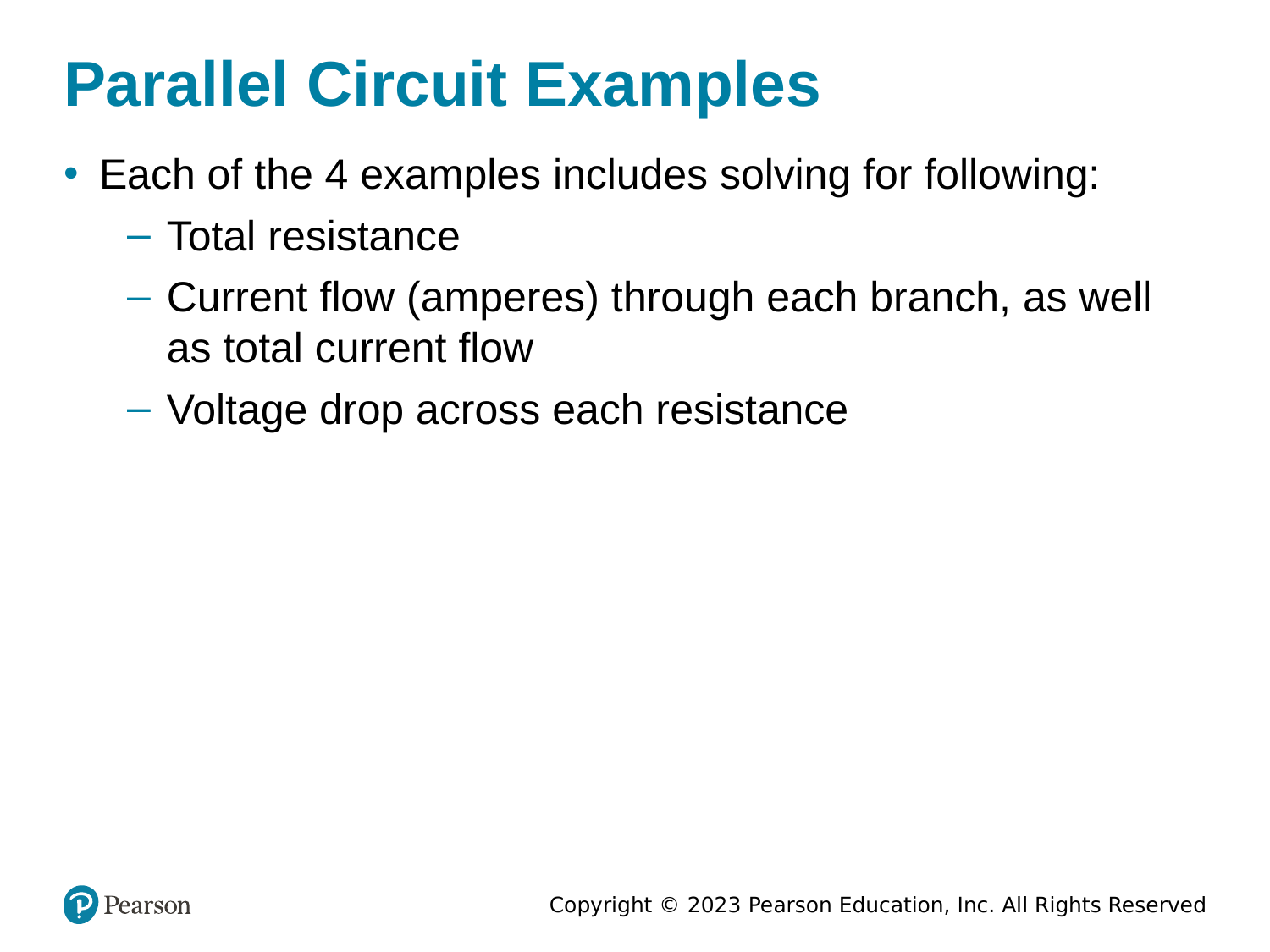

# Parallel Circuit Examples
Each of the 4 examples includes solving for following:
Total resistance
Current flow (amperes) through each branch, as well as total current flow
Voltage drop across each resistance